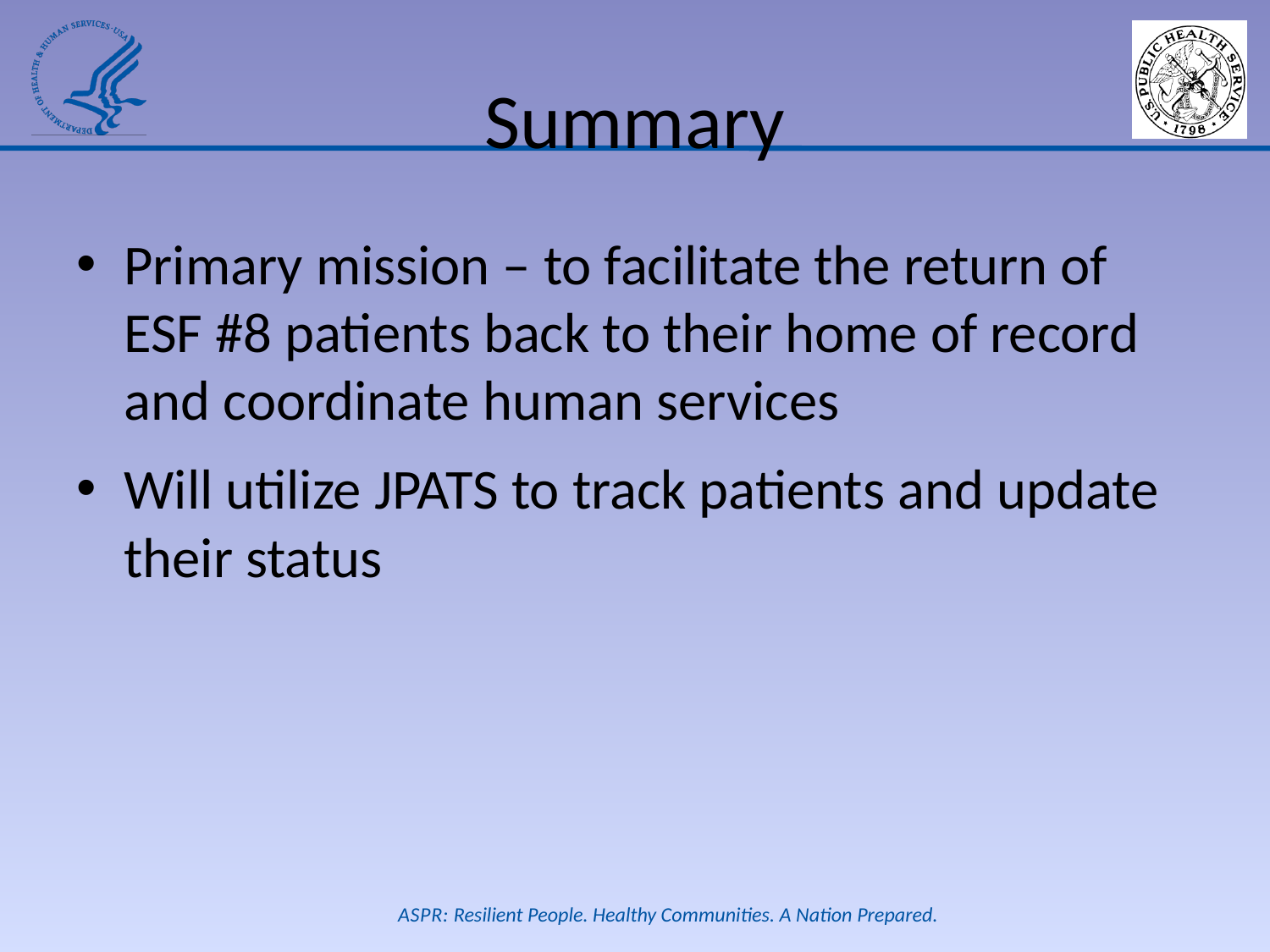

# Summary
Primary mission – to facilitate the return of ESF #8 patients back to their home of record and coordinate human services
Will utilize JPATS to track patients and update their status